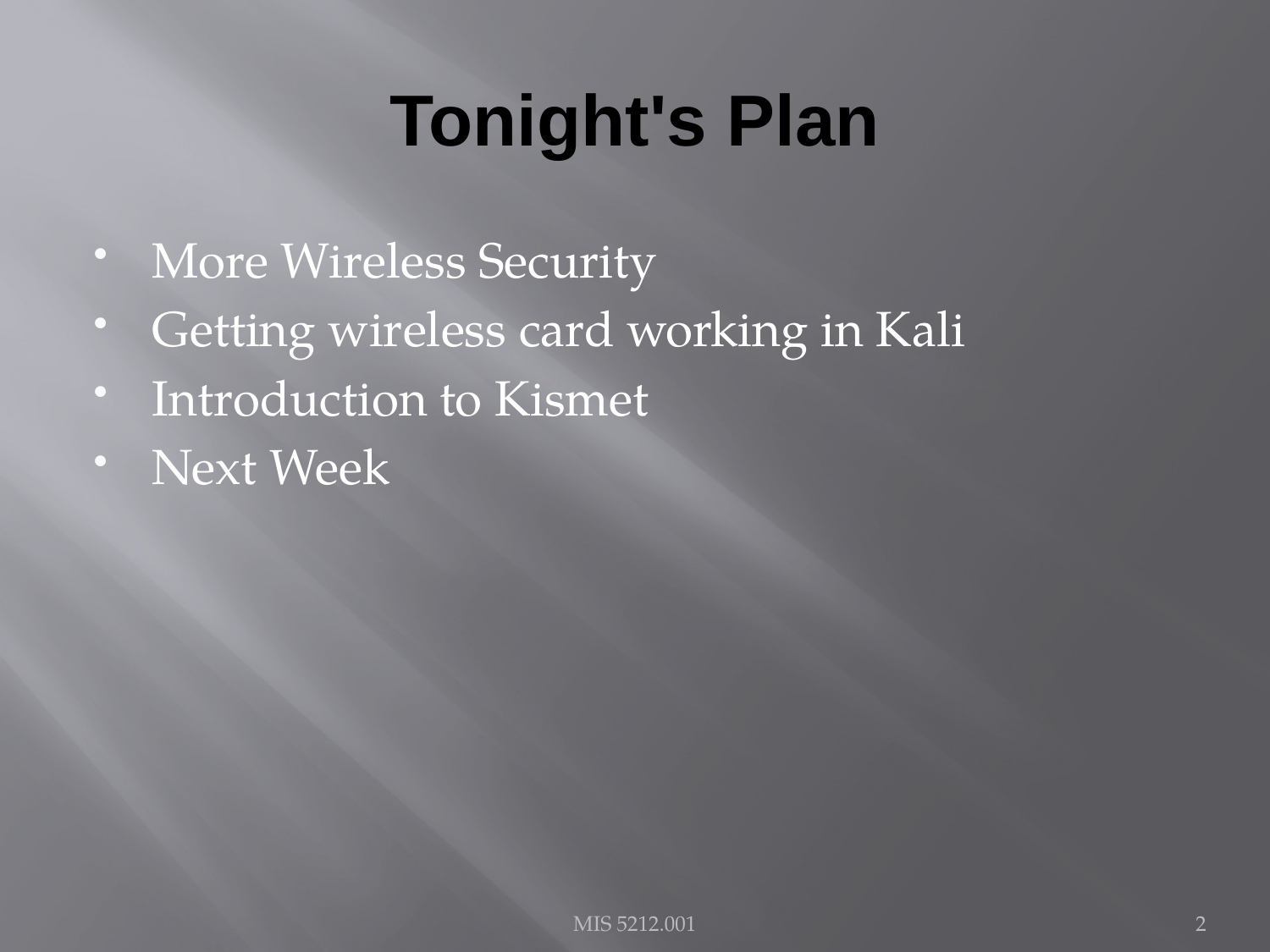

# Tonight's Plan
More Wireless Security
Getting wireless card working in Kali
Introduction to Kismet
Next Week

MIS 5212.001
2